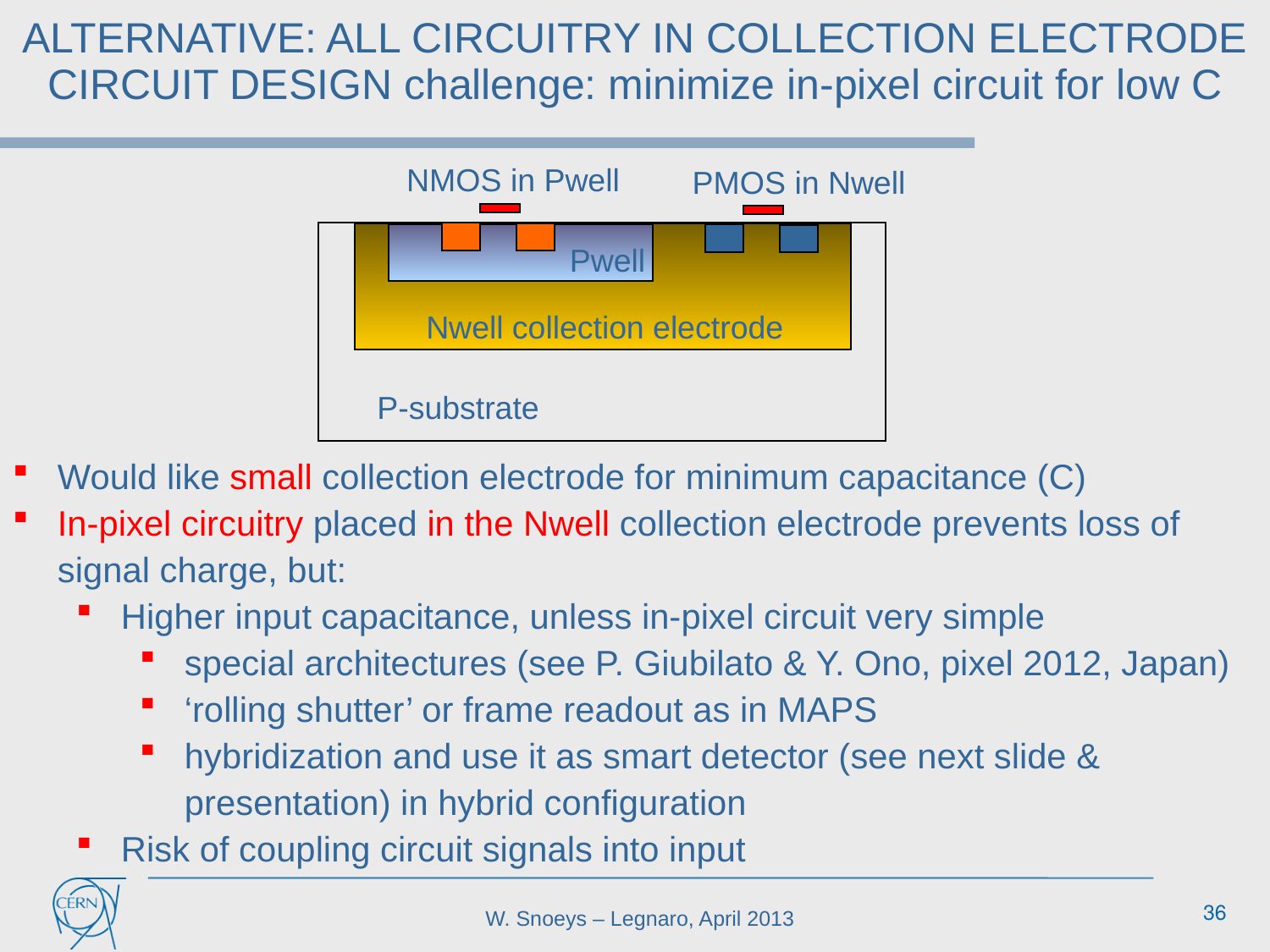

ALTERNATIVE: ALL CIRCUITRY IN COLLECTION ELECTRODE
CIRCUIT DESIGN challenge: minimize in-pixel circuit for low C
NMOS in Pwell
PMOS in Nwell

Pwell
Nwell collection electrode
P-substrate
Would like small collection electrode for minimum capacitance (C)
In-pixel circuitry placed in the Nwell collection electrode prevents loss of signal charge, but:
Higher input capacitance, unless in-pixel circuit very simple
special architectures (see P. Giubilato & Y. Ono, pixel 2012, Japan)
‘rolling shutter’ or frame readout as in MAPS
hybridization and use it as smart detector (see next slide & presentation) in hybrid configuration
Risk of coupling circuit signals into input

36
W. Snoeys – Legnaro, April 2013